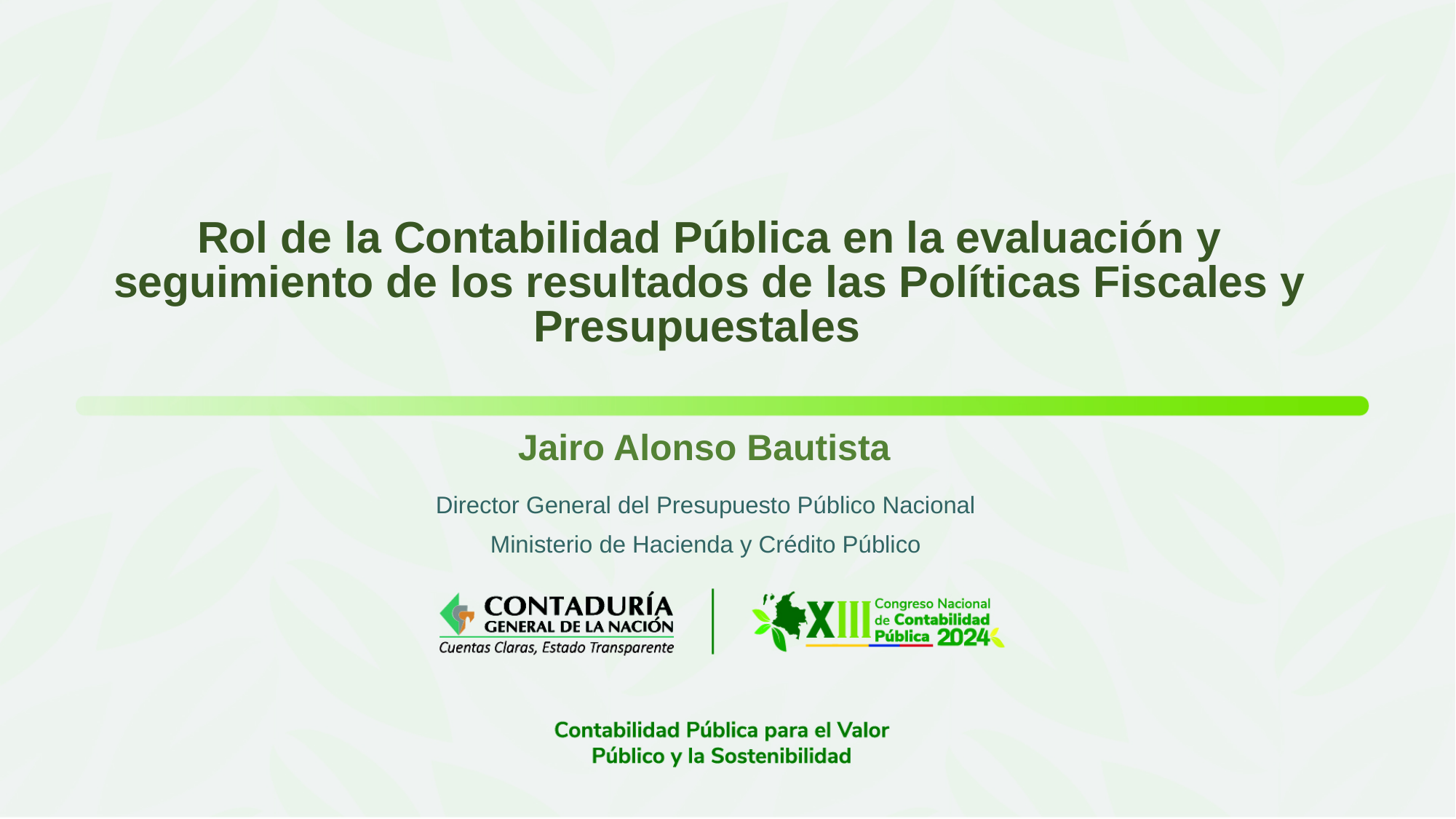

Rol de la Contabilidad Pública en la evaluación y seguimiento de los resultados de las Políticas Fiscales y Presupuestales
Jairo Alonso Bautista
Director General del Presupuesto Público Nacional
Ministerio de Hacienda y Crédito Público